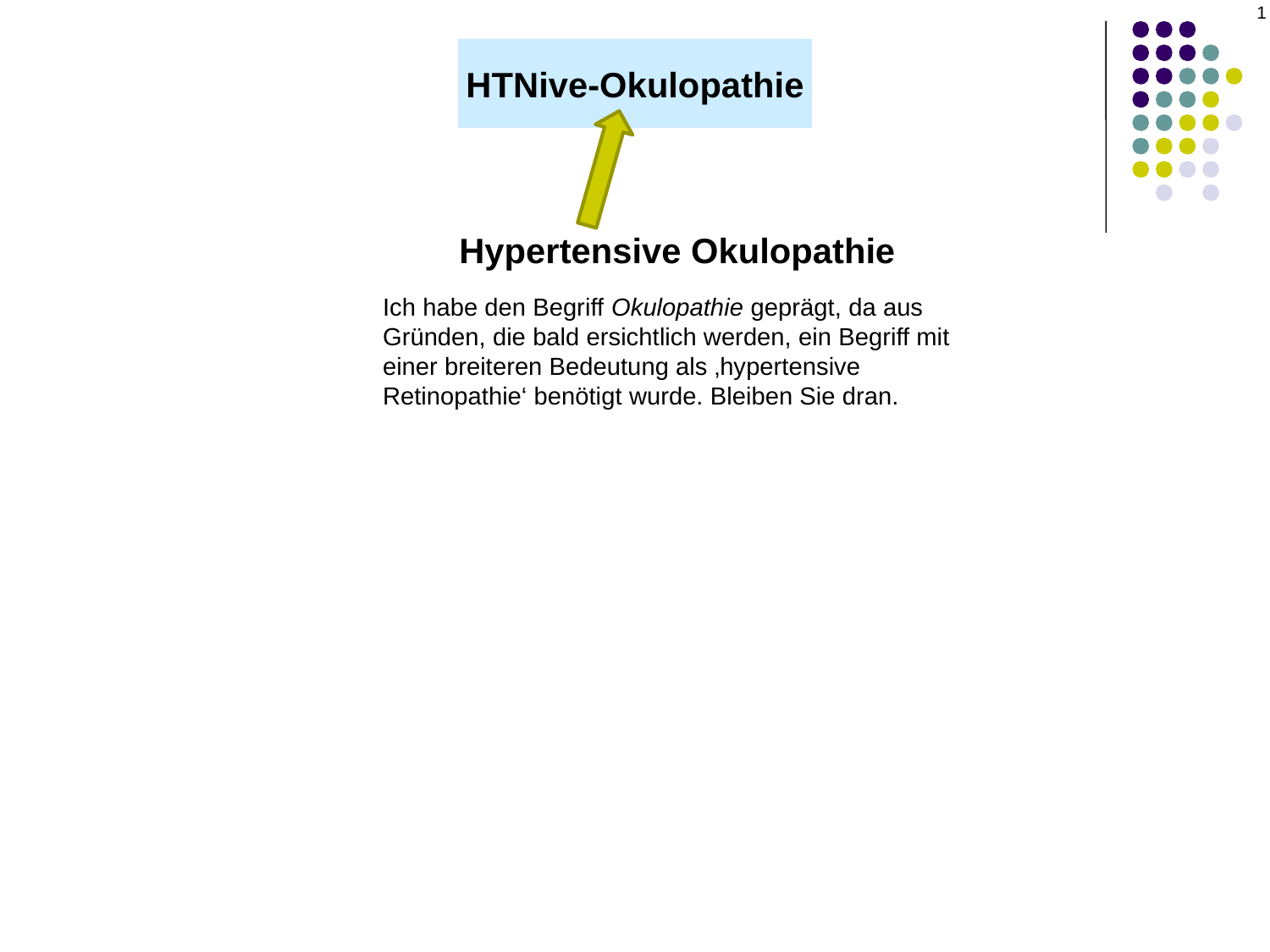

1
HTNive-Okulopathie

Hypertensive Okulopathie
Ich habe den Begriff Okulopathie geprägt, da aus Gründen, die bald ersichtlich werden, ein Begriff mit einer breiteren Bedeutung als ‚hypertensive Retinopathie‘ benötigt wurde. Bleiben Sie dran.